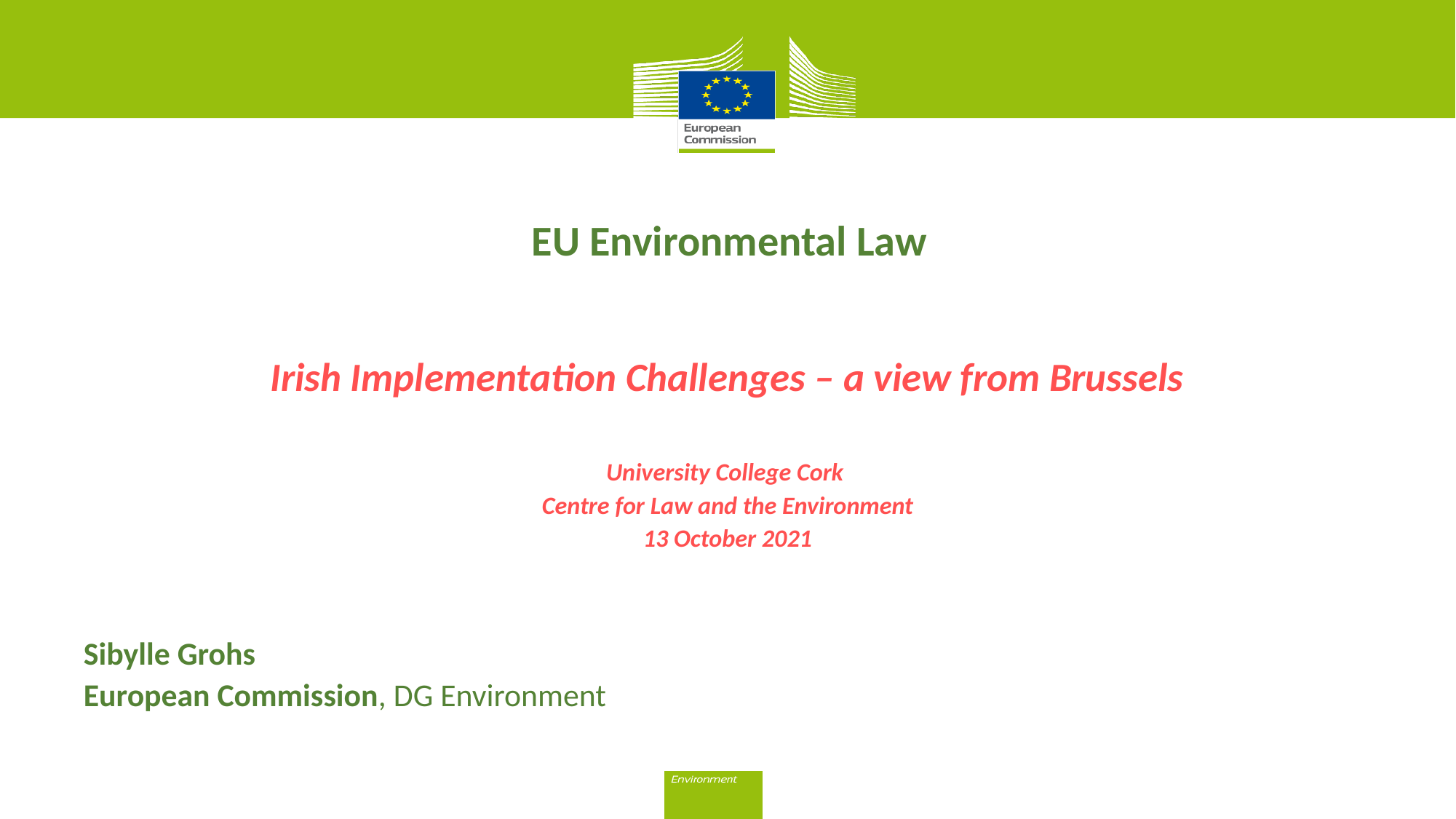

# EU Environmental Law

Irish Implementation Challenges – a view from Brussels
University College Cork
Centre for Law and the Environment
13 October 2021

Sibylle Grohs
European Commission, DG Environment